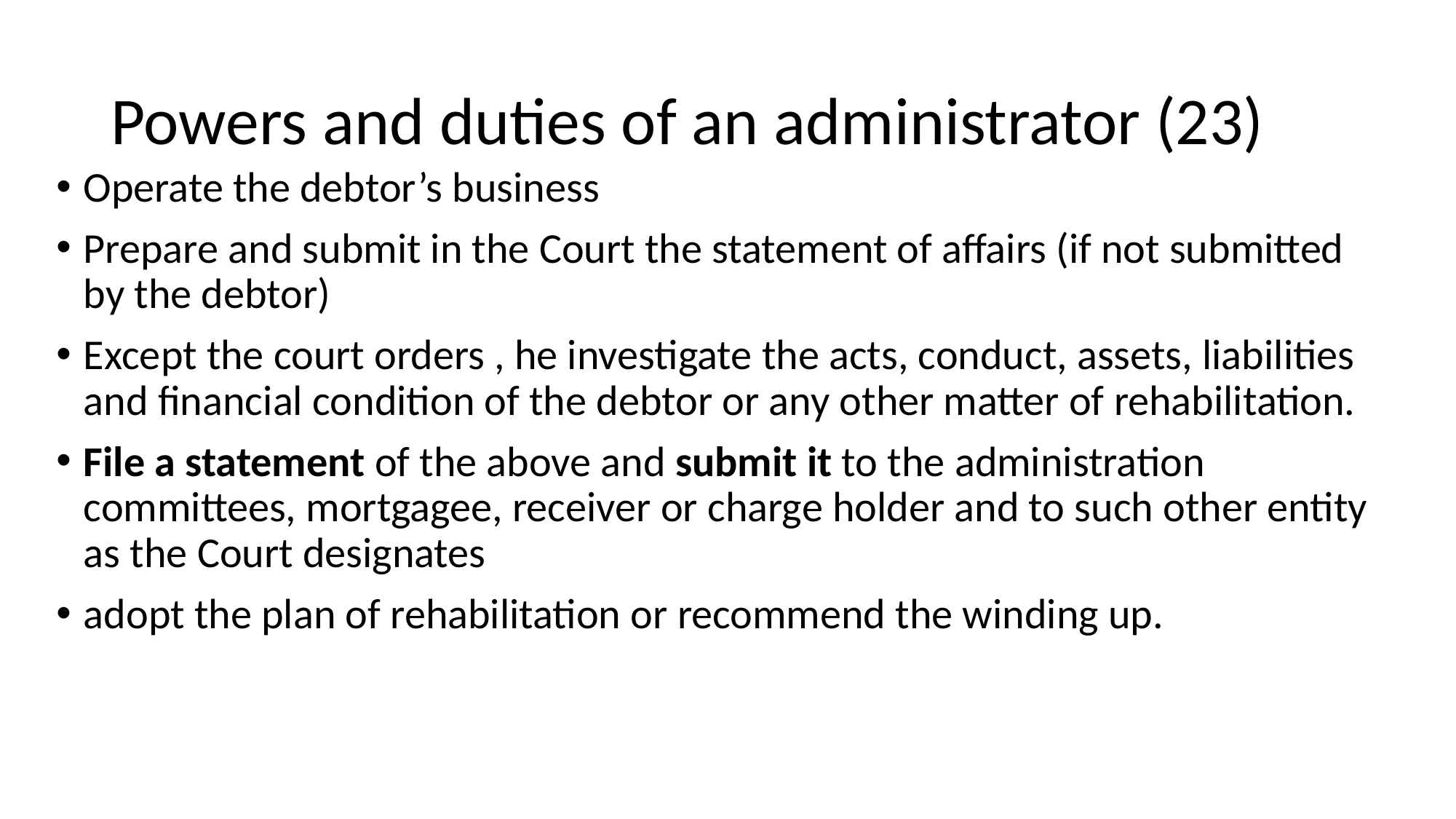

# Powers and duties of an administrator (23)
Operate the debtor’s business
Prepare and submit in the Court the statement of affairs (if not submitted by the debtor)
Except the court orders , he investigate the acts, conduct, assets, liabilities and financial condition of the debtor or any other matter of rehabilitation.
File a statement of the above and submit it to the administration committees, mortgagee, receiver or charge holder and to such other entity as the Court designates
adopt the plan of rehabilitation or recommend the winding up.